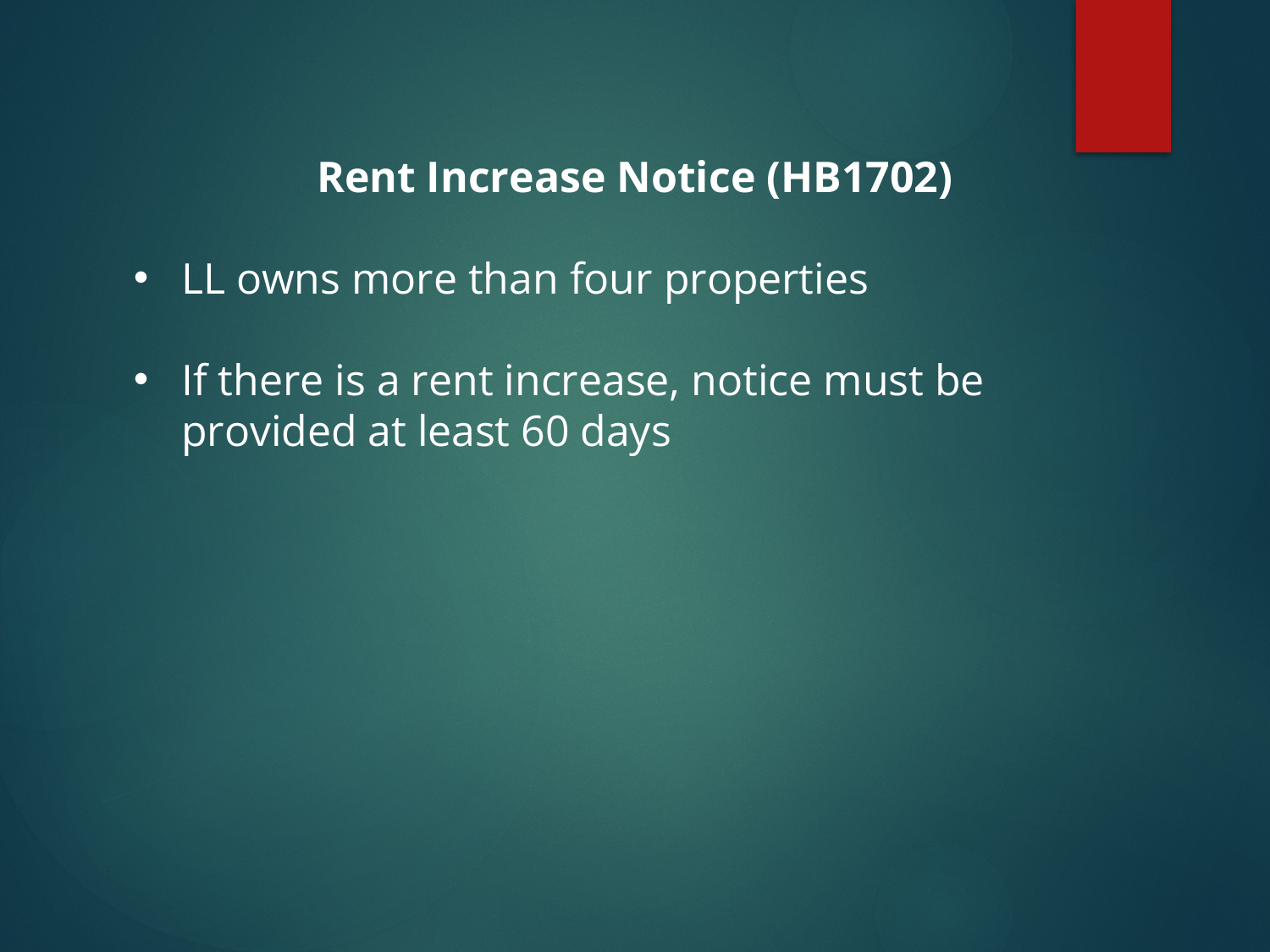

Rent Increase Notice (HB1702)

LL owns more than four properties

If there is a rent increase, notice must be provided at least 60 days